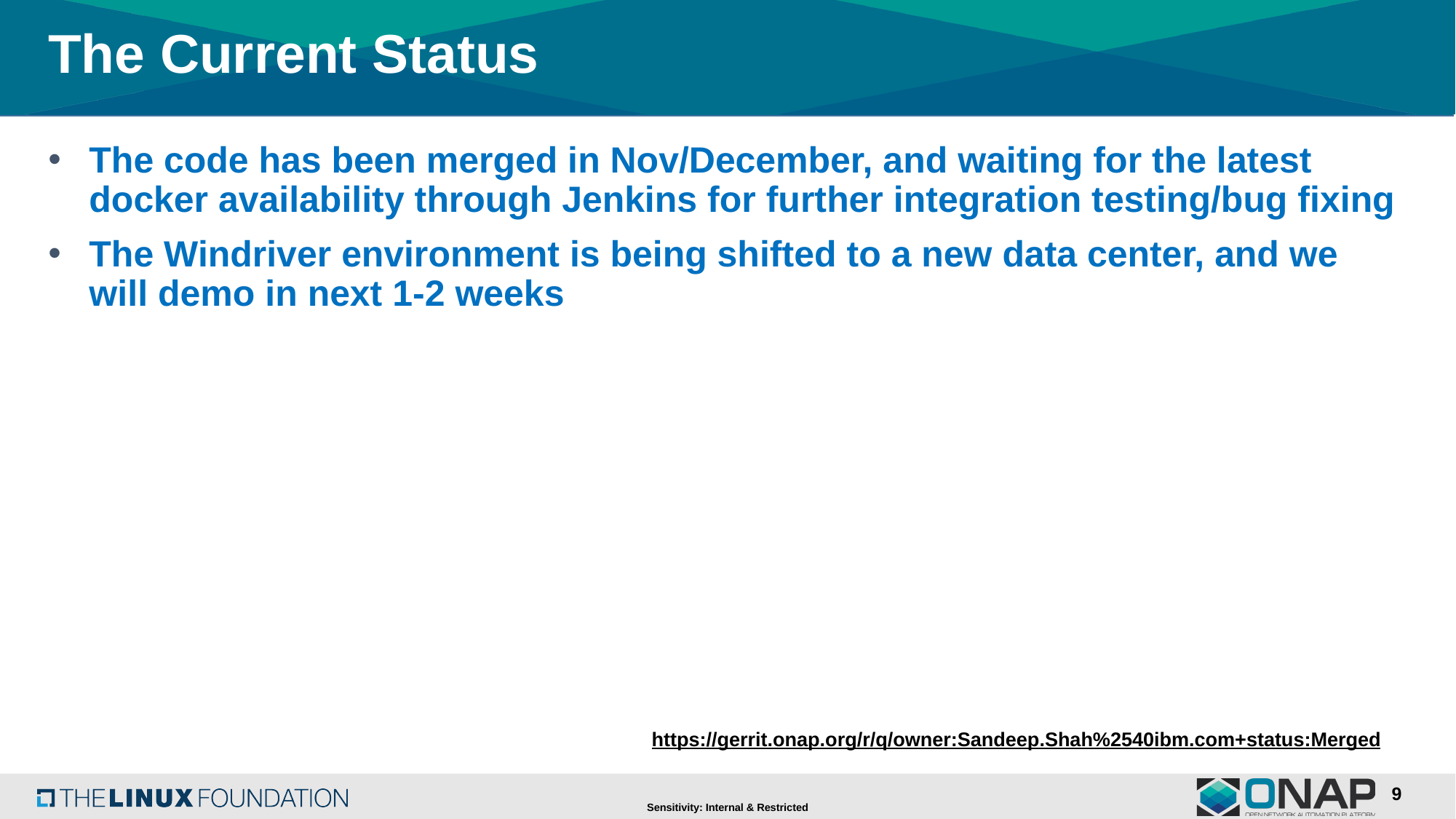

The Current Status
The code has been merged in Nov/December, and waiting for the latest docker availability through Jenkins for further integration testing/bug fixing
The Windriver environment is being shifted to a new data center, and we will demo in next 1-2 weeks

https://gerrit.onap.org/r/q/owner:Sandeep.Shah%2540ibm.com+status:Merged
9